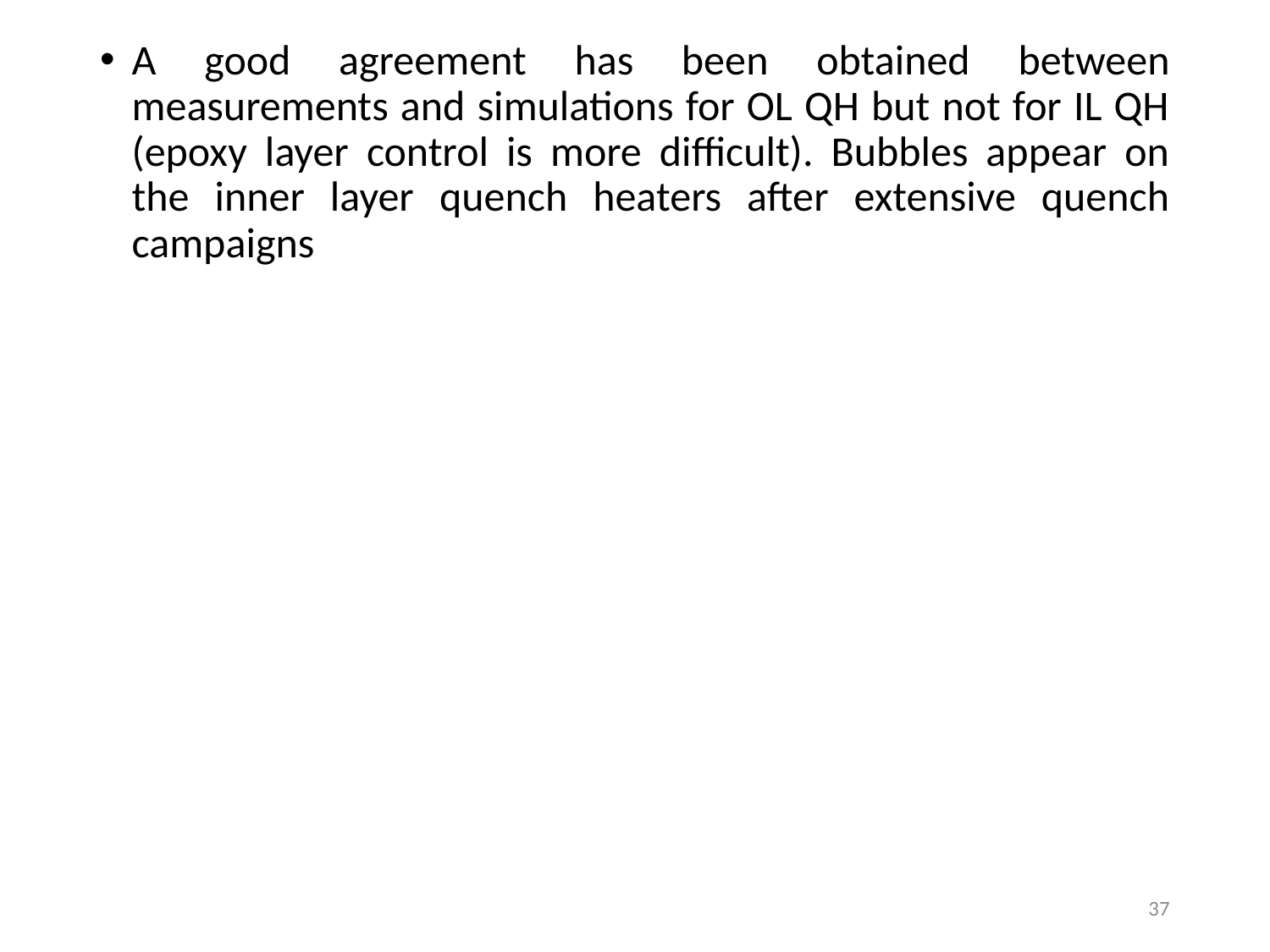

A good agreement has been obtained between measurements and simulations for OL QH but not for IL QH (epoxy layer control is more difficult). Bubbles appear on the inner layer quench heaters after extensive quench campaigns

37